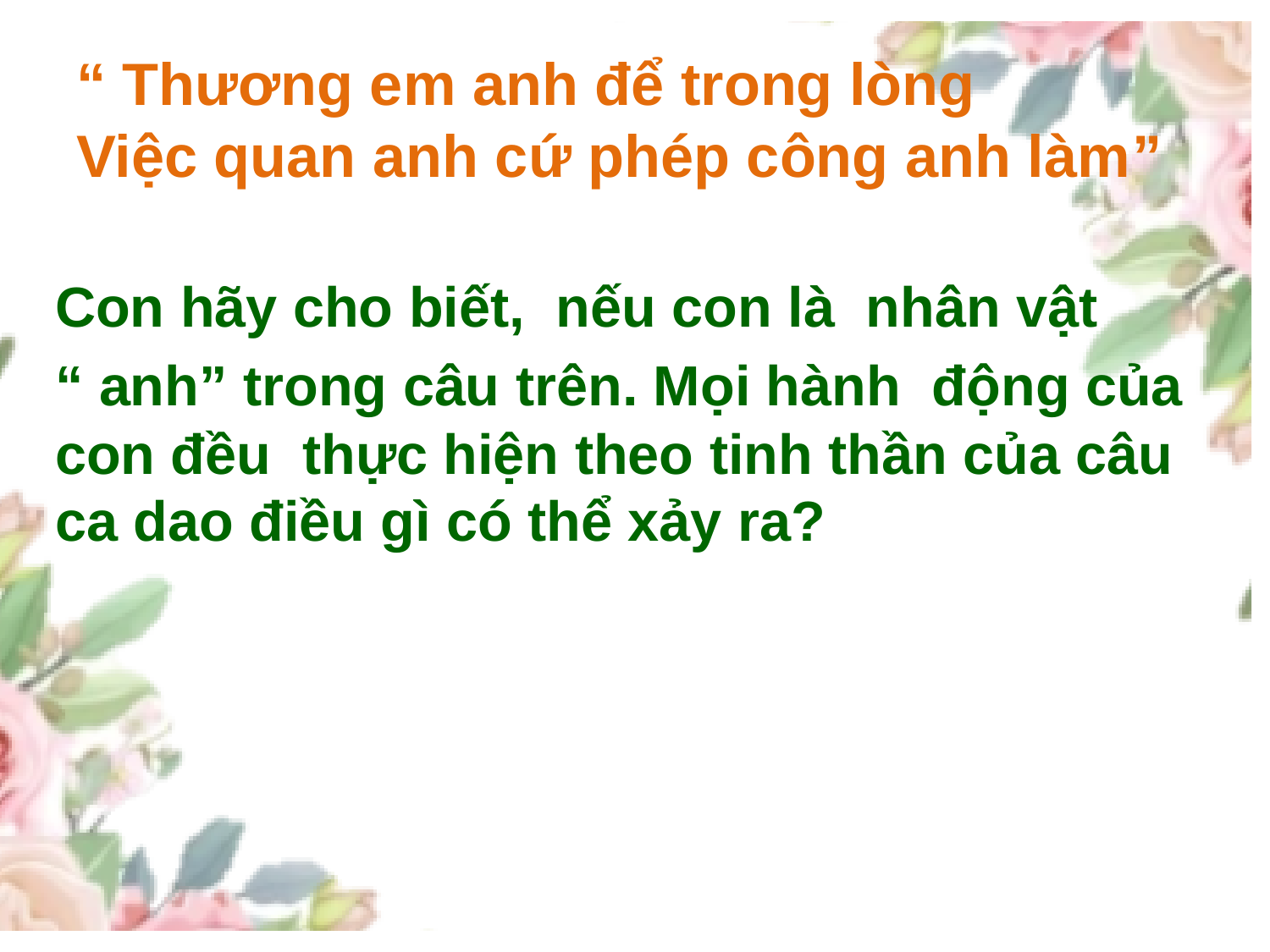

# “ Thương em anh để trong lòng Việc quan anh cứ phép công anh làm”
Con hãy cho biết,  nếu con là  nhân vật
“ anh” trong câu trên. Mọi hành  động của con đều  thực hiện theo tinh thần của câu ca dao điều gì có thể xảy ra?